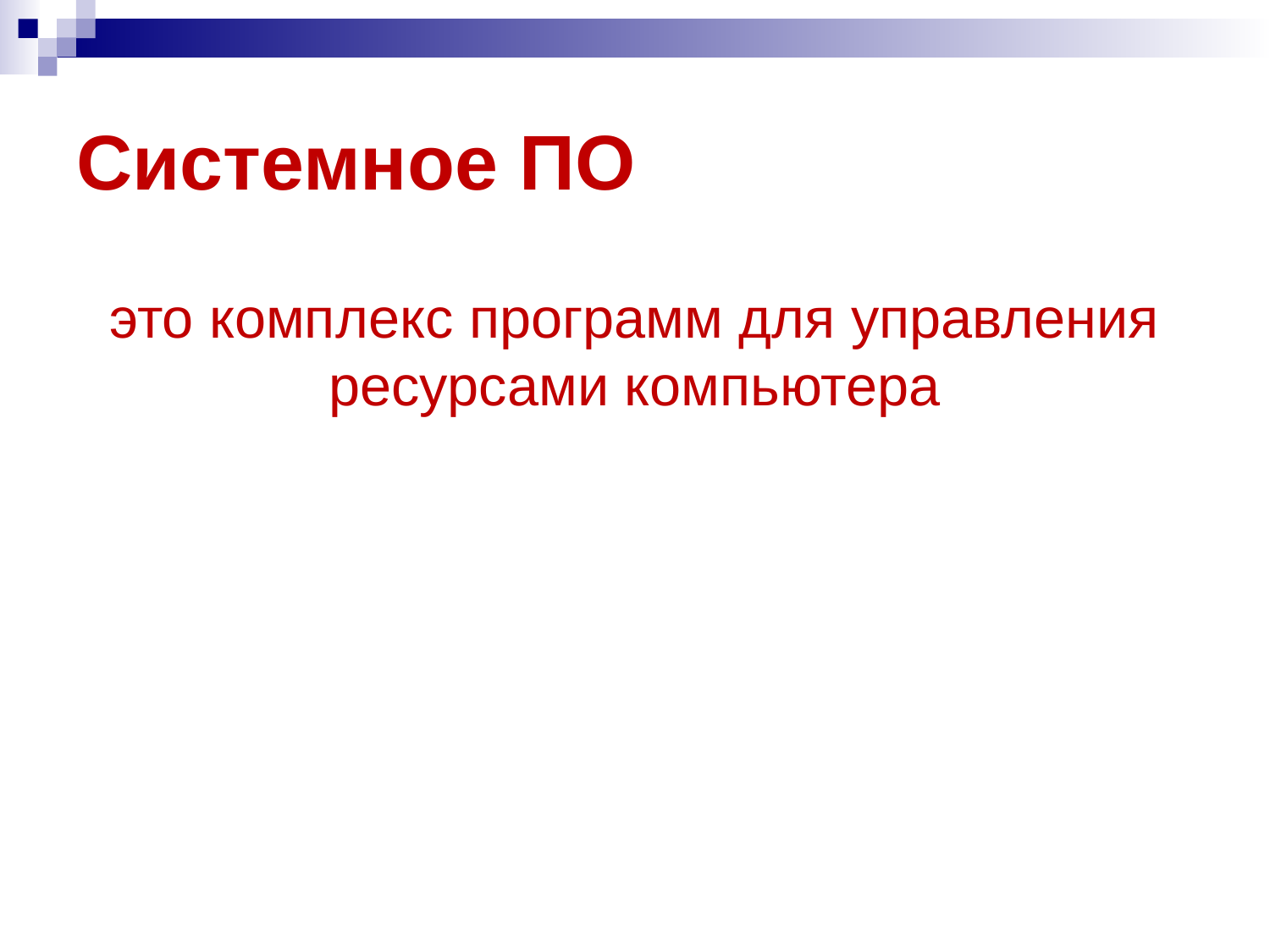

# Системное ПО
это комплекс программ для управления ресурсами компьютера